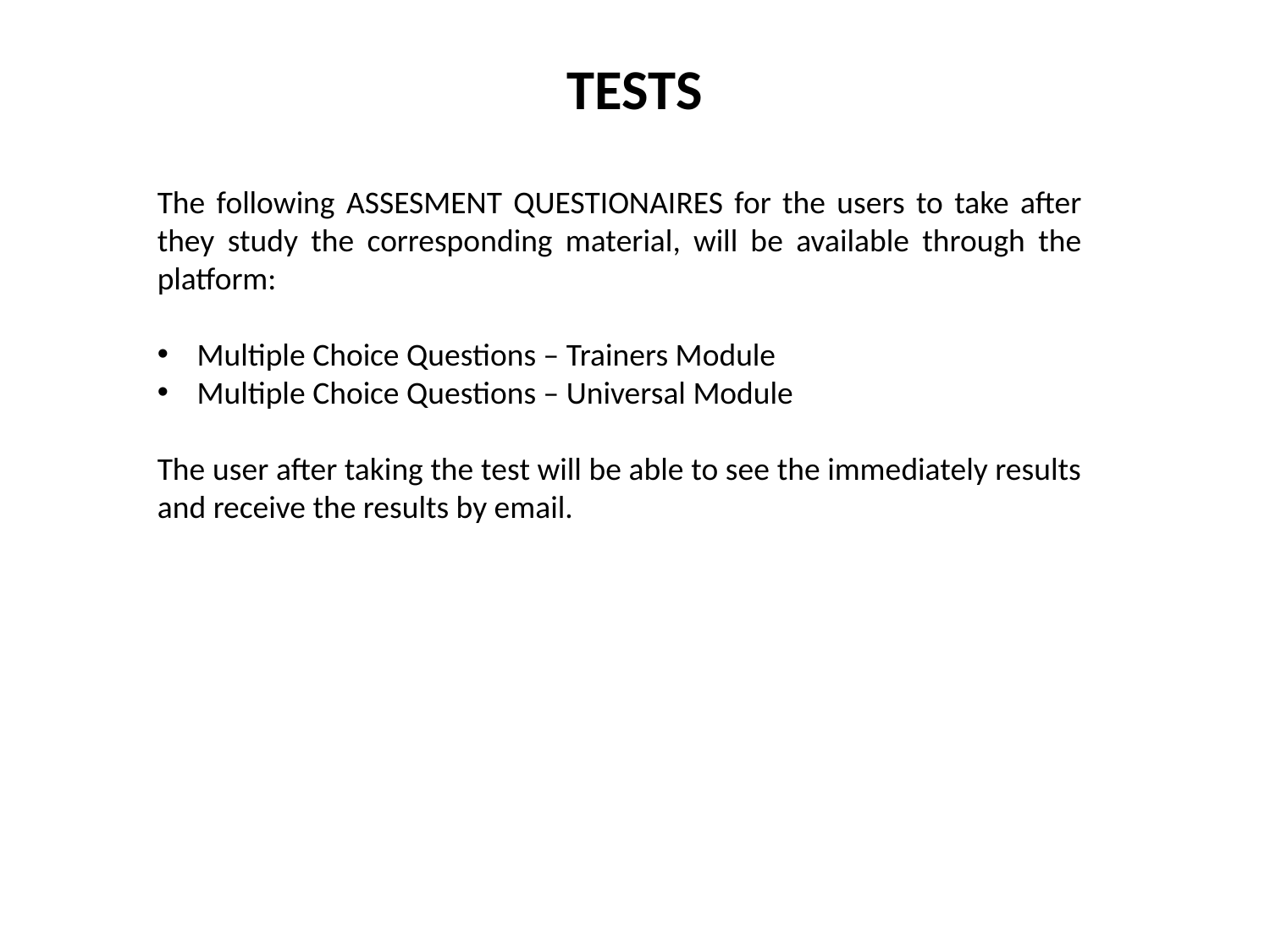

# Tests
The following ASSESMENT QUESTIONAIRES for the users to take after they study the corresponding material, will be available through the platform:

Multiple Choice Questions – Trainers Module
Multiple Choice Questions – Universal Module

The user after taking the test will be able to see the immediately results and receive the results by email.